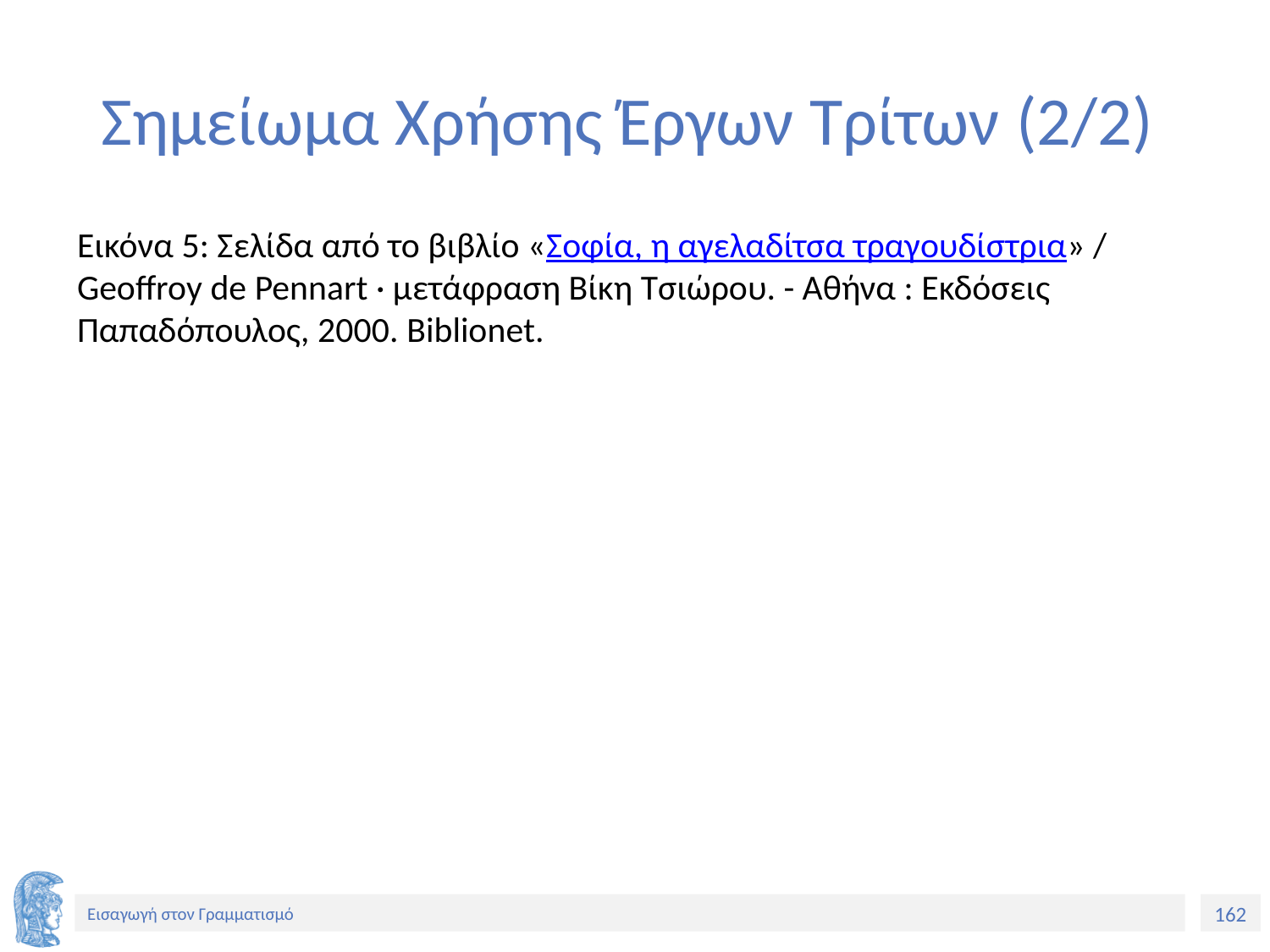

# Σημείωμα Χρήσης Έργων Τρίτων (2/2)
Εικόνα 5: Σελίδα από το βιβλίο «Σοφία, η αγελαδίτσα τραγουδίστρια» / Geoffroy de Pennart · μετάφραση Βίκη Τσιώρου. - Αθήνα : Εκδόσεις Παπαδόπουλος, 2000. Biblionet.